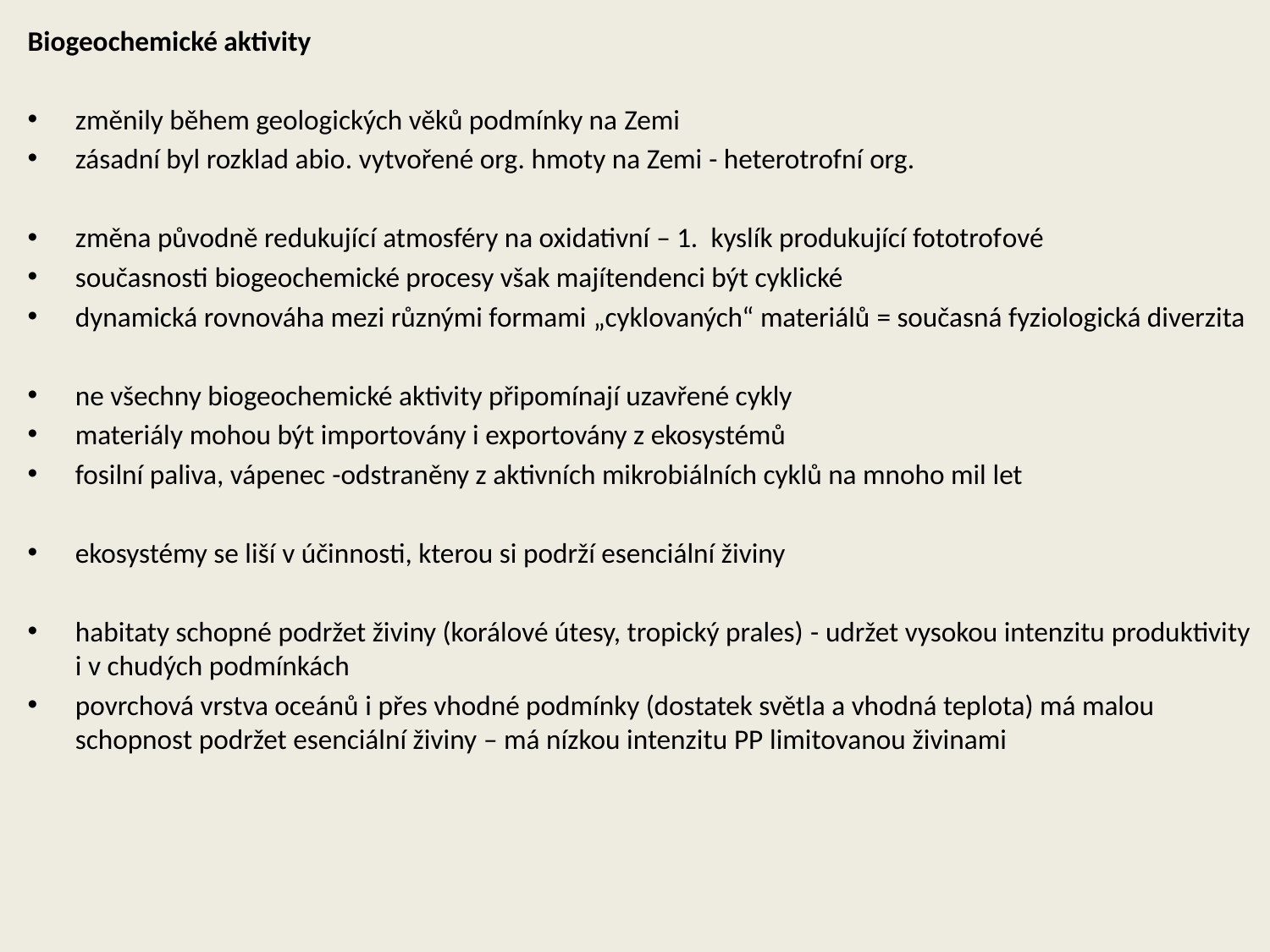

Biogeochemické aktivity

změnily během geologických věků podmínky na Zemi
zásadní byl rozklad abio. vytvořené org. hmoty na Zemi - heterotrofní org.

změna původně redukující atmosféry na oxidativní – 1.  kyslík produkující fototrofové
současnosti biogeochemické procesy však majítendenci být cyklické
dynamická rovnováha mezi různými formami „cyklovaných“ materiálů = současná fyziologická diverzita

ne všechny biogeochemické aktivity připomínají uzavřené cykly
materiály mohou být importovány i exportovány z ekosystémů
fosilní paliva, vápenec -odstraněny z aktivních mikrobiálních cyklů na mnoho mil let

ekosystémy se liší v účinnosti, kterou si podrží esenciální živiny

habitaty schopné podržet živiny (korálové útesy, tropický prales) - udržet vysokou intenzitu produktivity i v chudých podmínkách
povrchová vrstva oceánů i přes vhodné podmínky (dostatek světla a vhodná teplota) má malou schopnost podržet esenciální živiny – má nízkou intenzitu PP limitovanou živinami